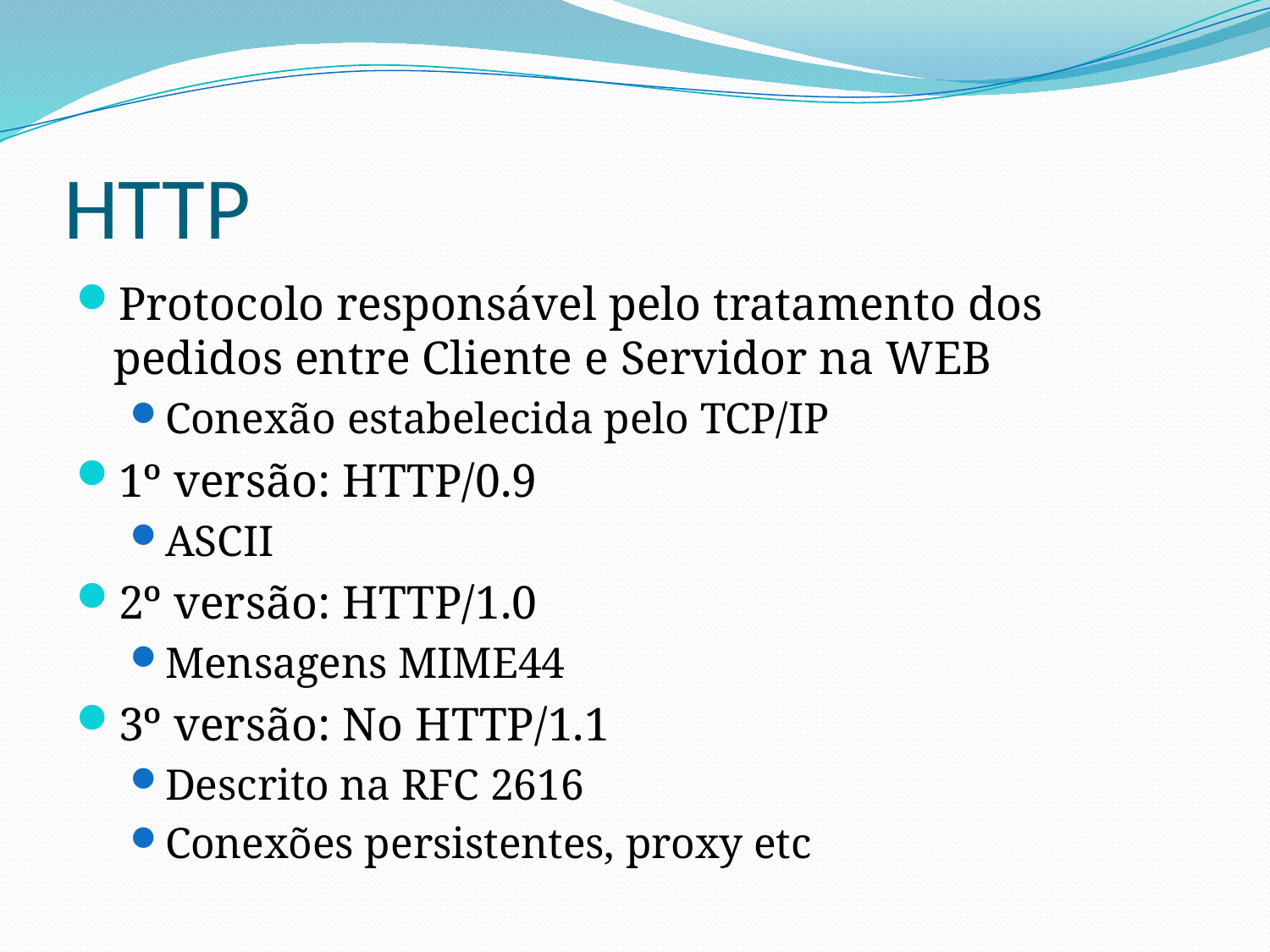

# HTTP
Protocolo responsável pelo tratamento dos pedidos entre Cliente e Servidor na WEB
Conexão estabelecida pelo TCP/IP
1º versão: HTTP/0.9
ASCII
2º versão: HTTP/1.0
Mensagens MIME44
3º versão: No HTTP/1.1
Descrito na RFC 2616
Conexões persistentes, proxy etc